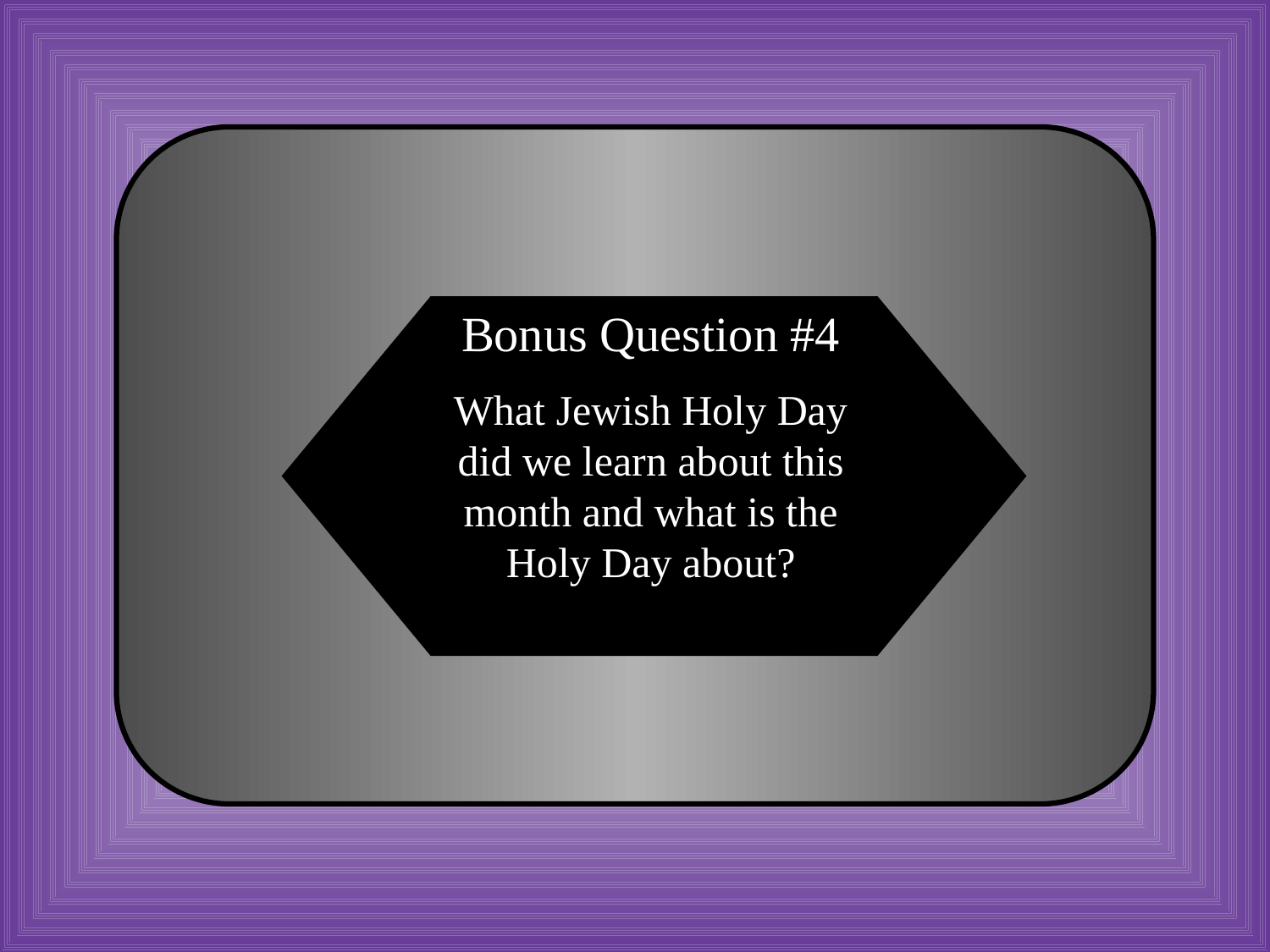

Bonus Question #4
What Jewish Holy Day did we learn about this month and what is the Holy Day about?